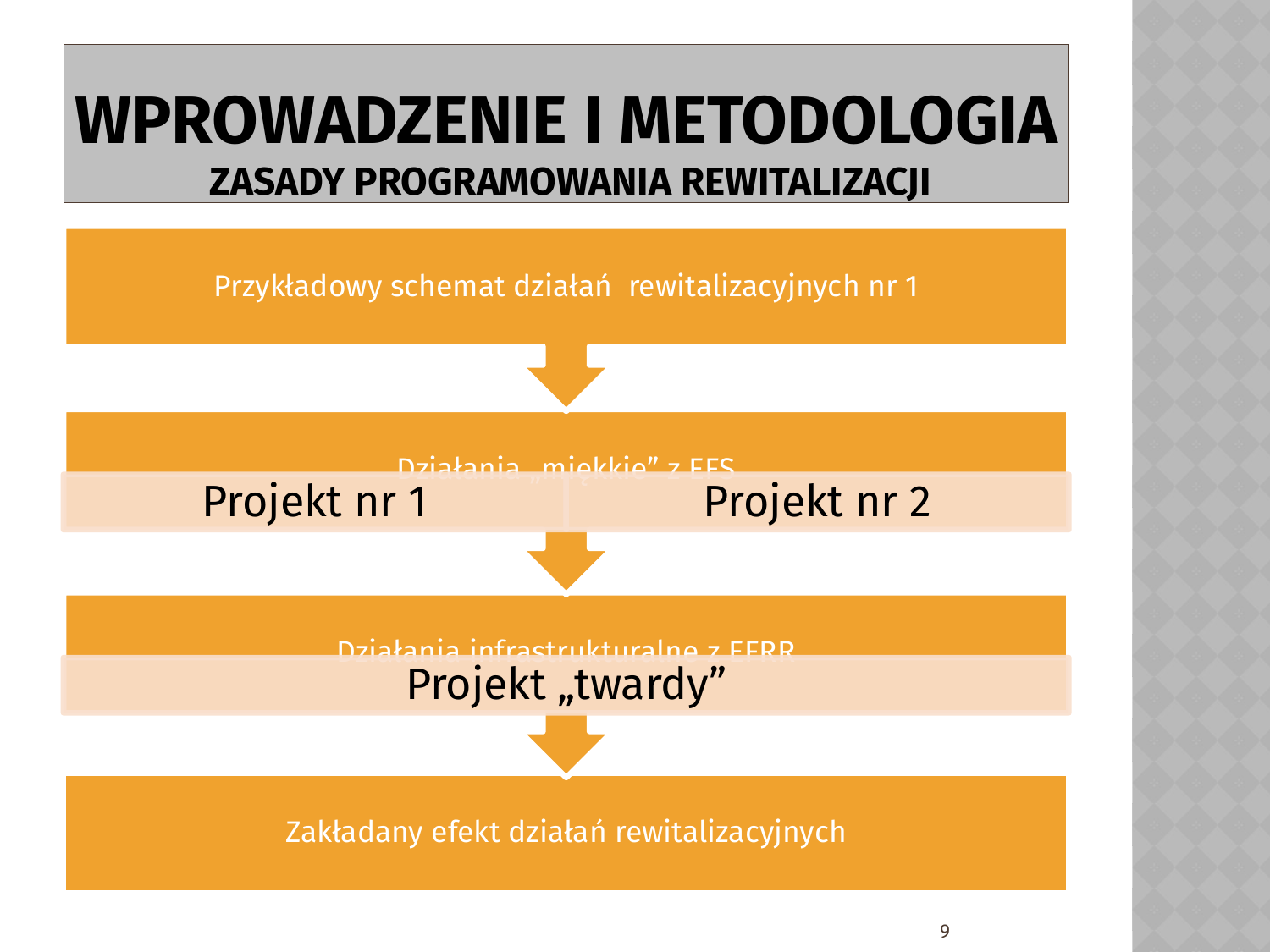

# Wprowadzenie i metodologia zasady programowania rewitalizacji
Zakładany efekt działań rewitalizacyjnych
Działania infrastrukturalne z EFRR
Projekt „twardy”
Działania „miękkie” z EFS
Projekt nr 1
Projekt nr 2
Przykładowy schemat działań  rewitalizacyjnych nr 1
9